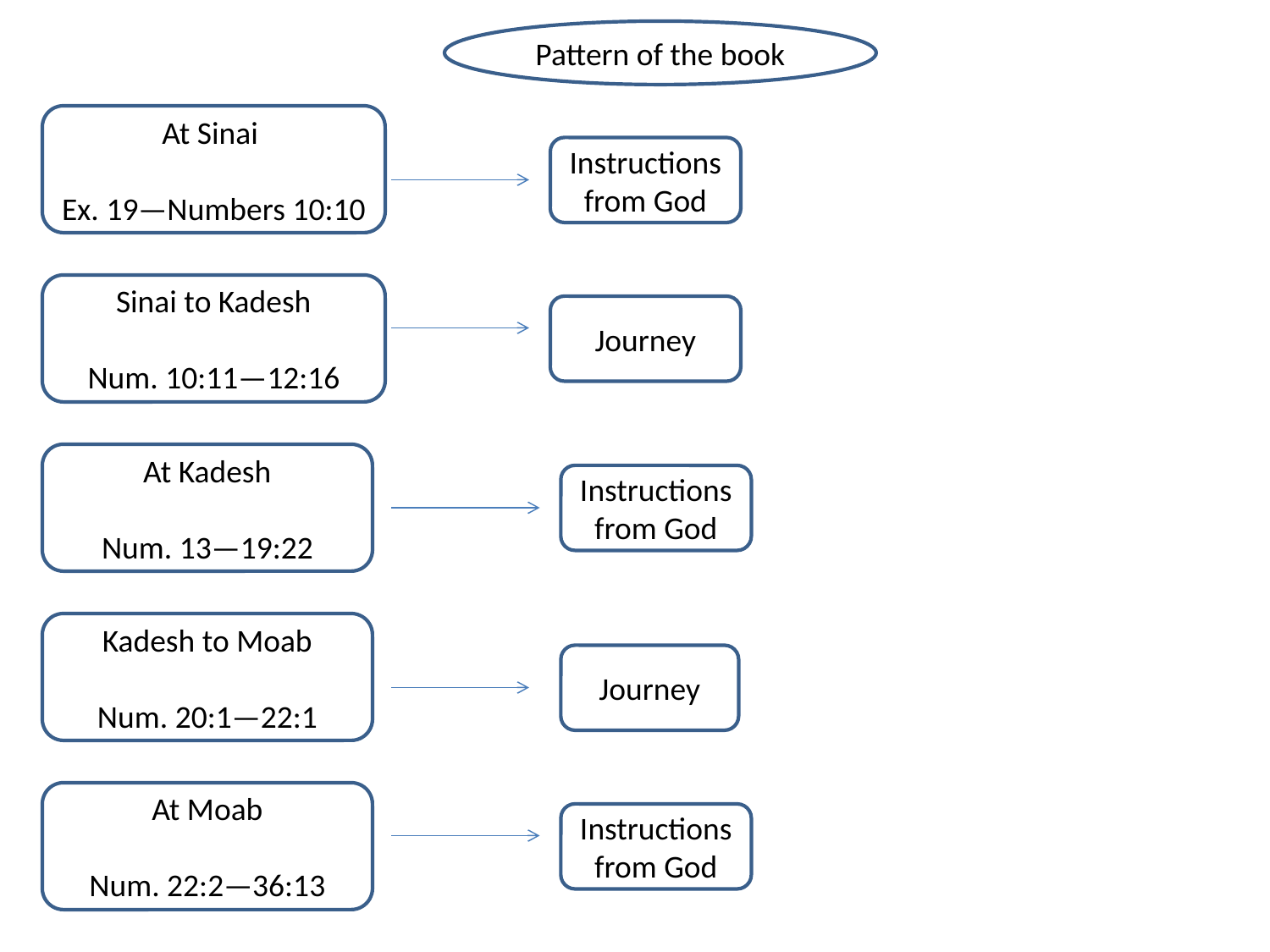

Pattern of the book
At Sinai

Ex. 19—Numbers 10:10
Instructions from God
Sinai to Kadesh

Num. 10:11—12:16
Journey
At Kadesh

Num. 13—19:22
Instructions from God
Kadesh to Moab

Num. 20:1—22:1
Journey
At Moab

Num. 22:2—36:13
Instructions from God